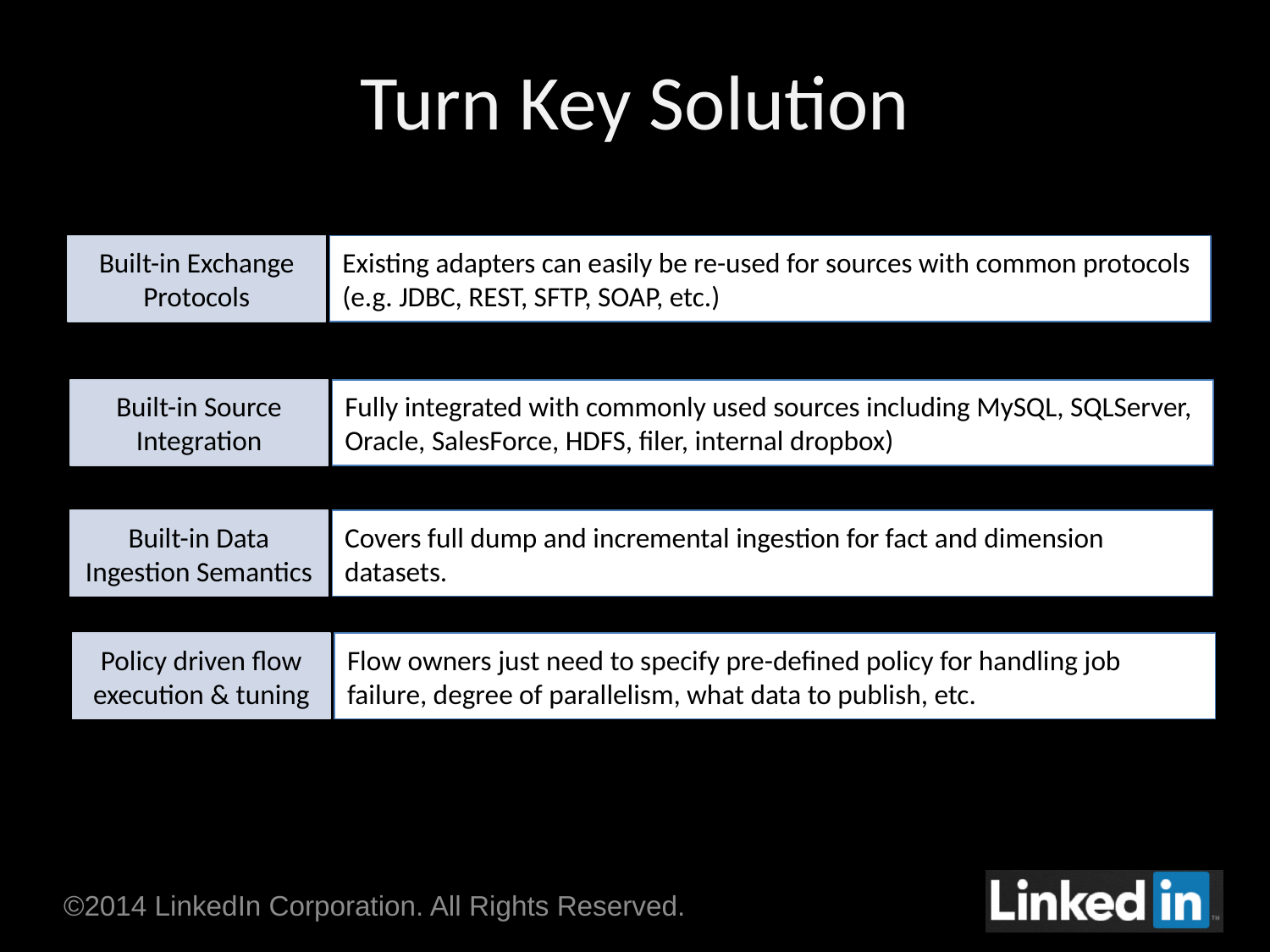

# Turn Key Solution
Built-in Exchange Protocols

Existing adapters can easily be re-used for sources with common protocols (e.g. JDBC, REST, SFTP, SOAP, etc.)
Built-in Source Integration

Fully integrated with commonly used sources including MySQL, SQLServer, Oracle, SalesForce, HDFS, filer, internal dropbox)
Built-in Data Ingestion Semantics

Covers full dump and incremental ingestion for fact and dimension datasets.
Policy driven flow execution & tuning

Flow owners just need to specify pre-defined policy for handling job failure, degree of parallelism, what data to publish, etc.